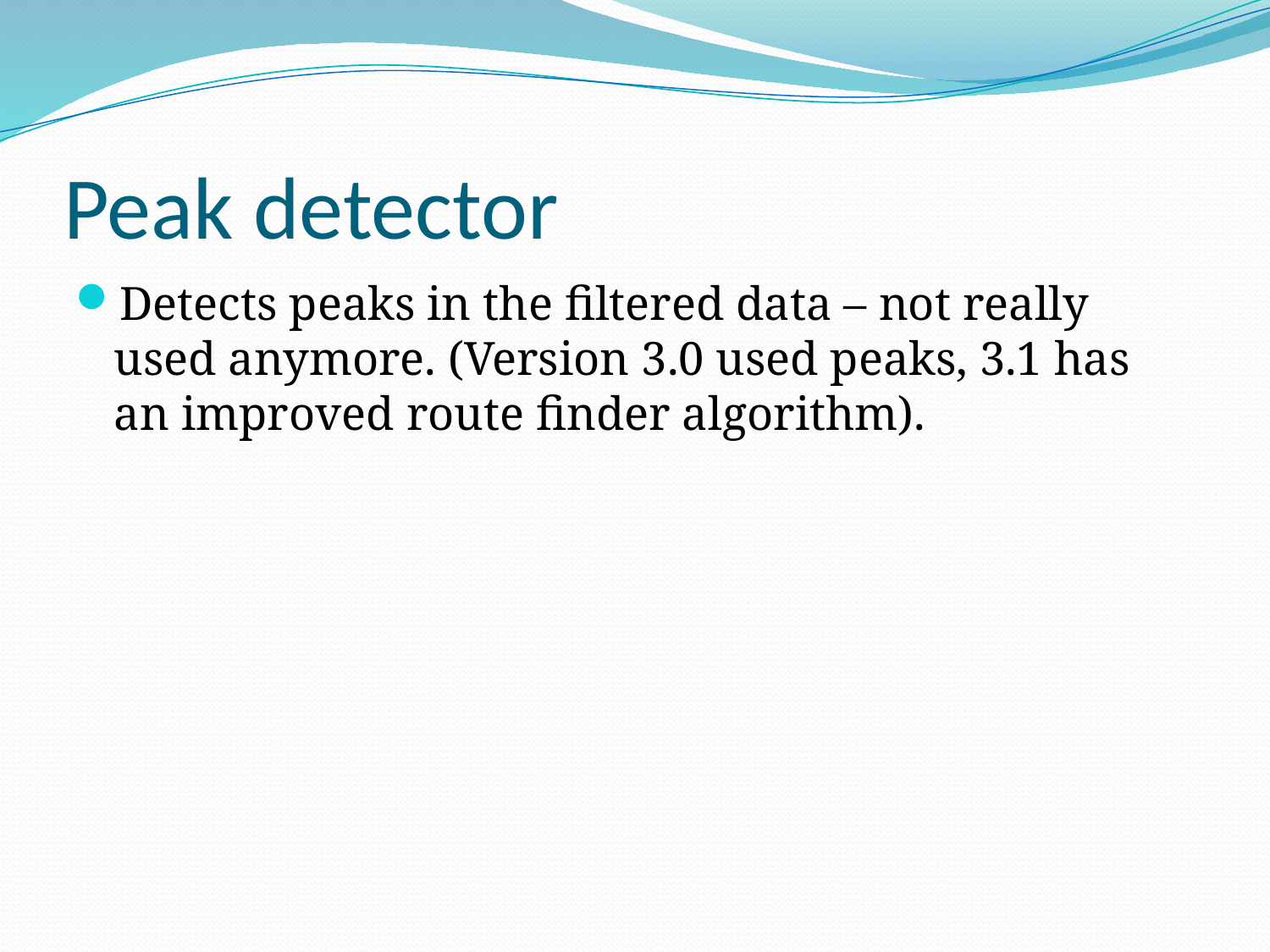

# Peak detector
Detects peaks in the filtered data – not really used anymore. (Version 3.0 used peaks, 3.1 has an improved route finder algorithm).